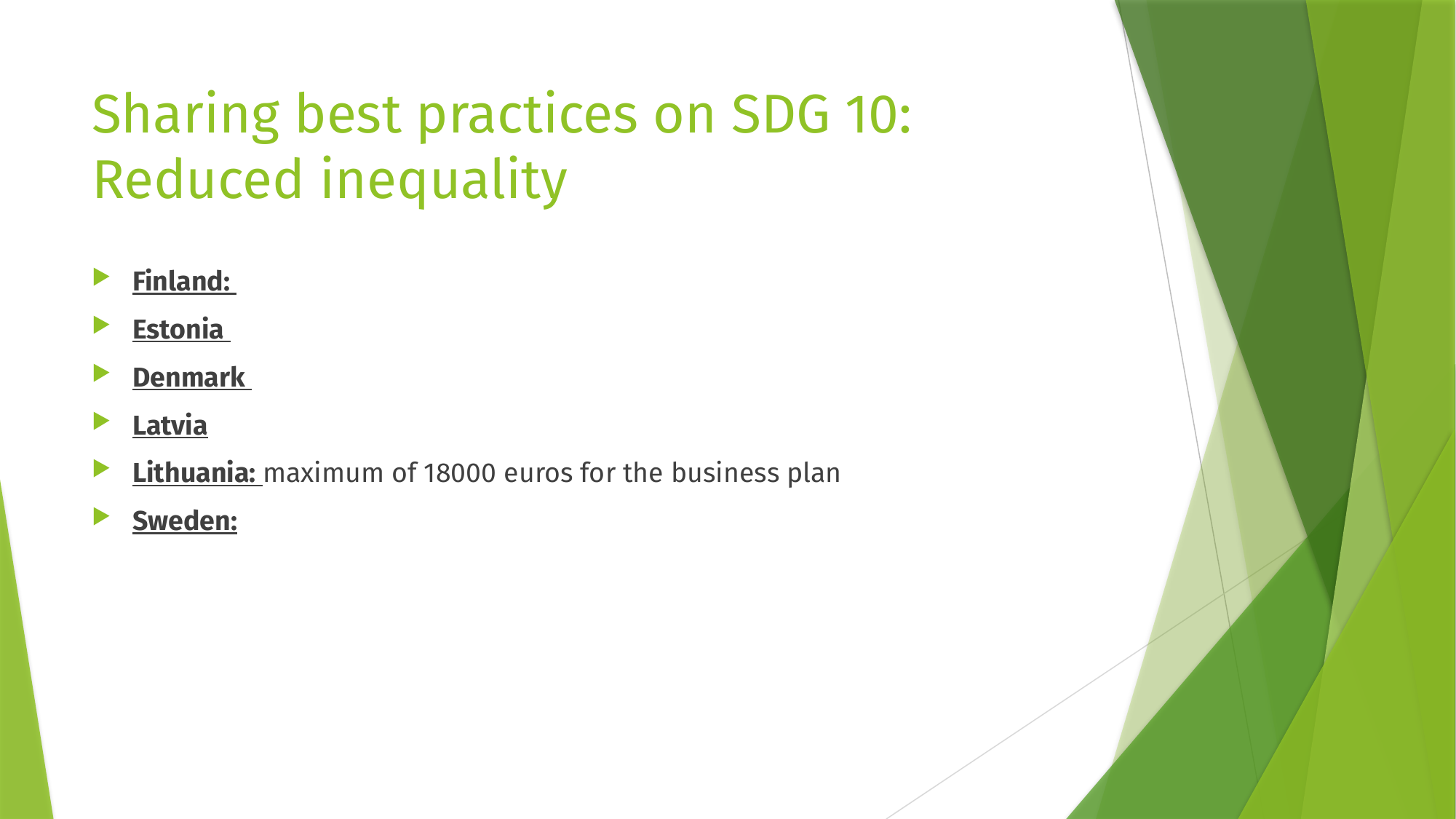

# Sharing best practices on SDG 10: Reduced inequality
Finland:
Estonia
Denmark
Latvia
Lithuania: maximum of 18000 euros for the business plan
Sweden: